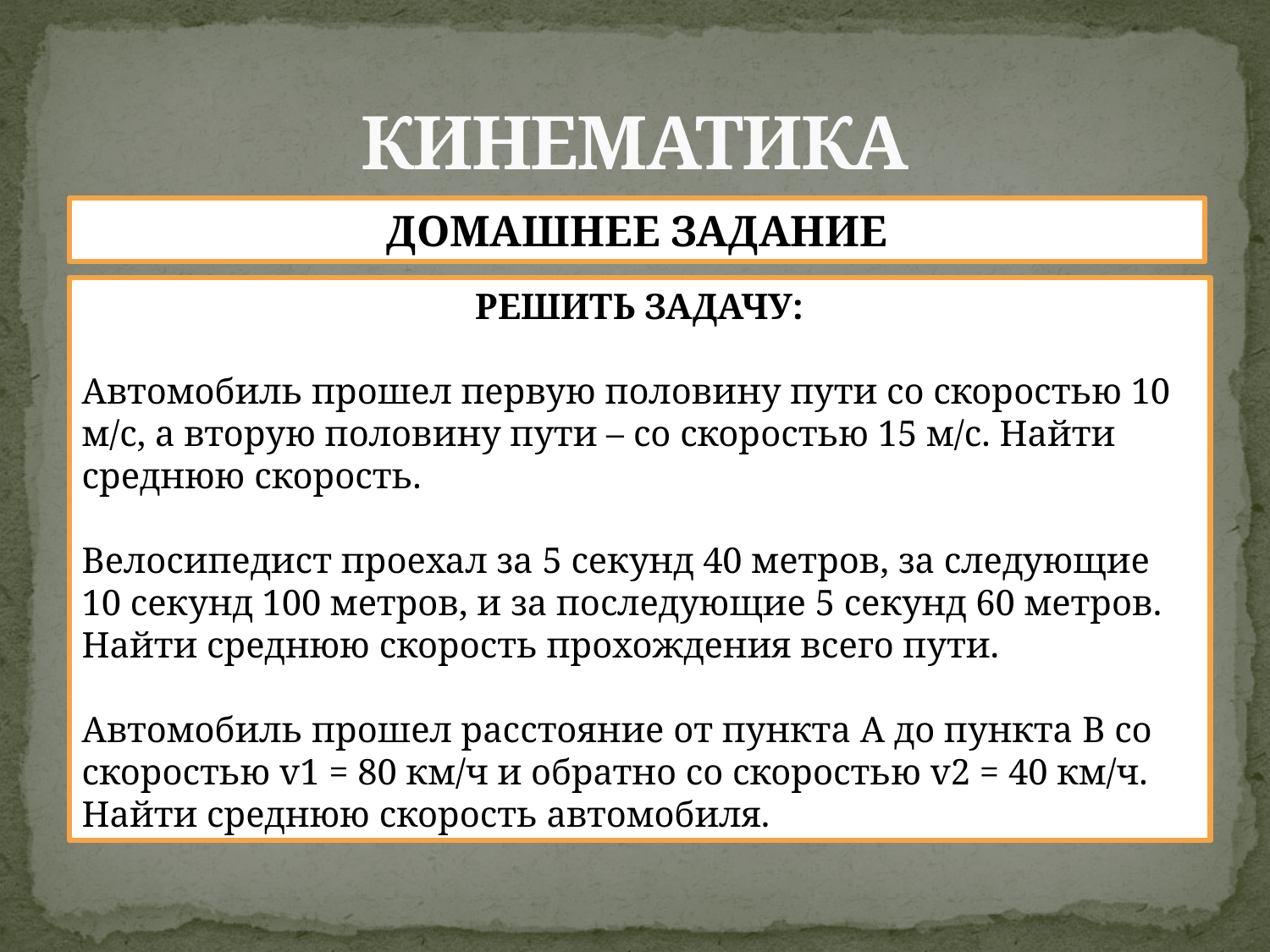

# КИНЕМАТИКА
ДОМАШНЕЕ ЗАДАНИЕ
РЕШИТЬ ЗАДАЧУ:

Автомобиль прошел первую половину пути со скоростью 10 м/с, а вторую половину пути – со скоростью 15 м/с. Найти среднюю скорость.

Велосипедист проехал за 5 секунд 40 метров, за следующие 10 секунд 100 метров, и за последующие 5 секунд 60 метров. Найти среднюю скорость прохождения всего пути.

Автомобиль прошел расстояние от пункта А до пункта B со скоростью v1 = 80 км/ч и обратно со скоростью v2 = 40 км/ч. Найти среднюю скорость автомобиля.